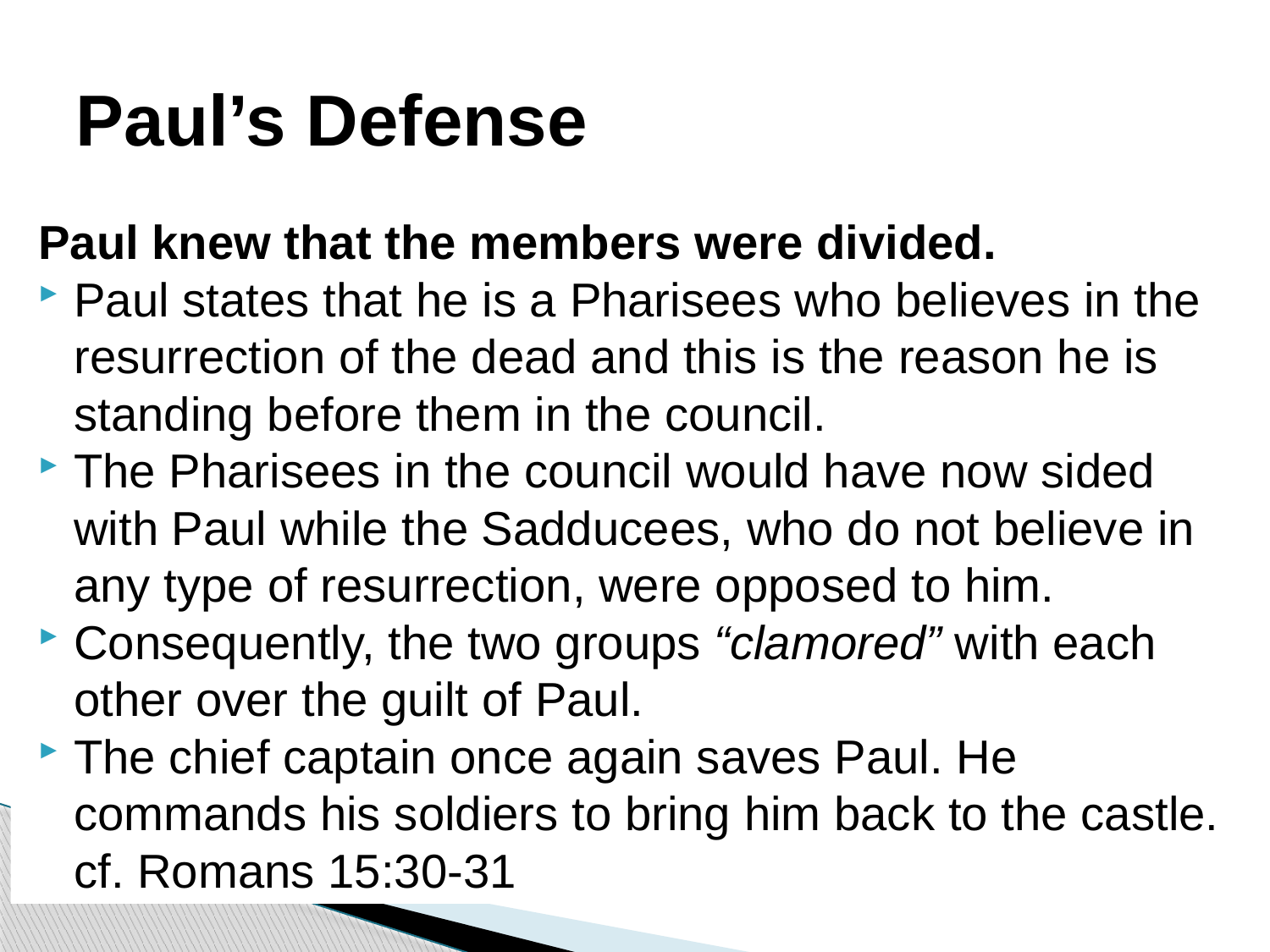

# Paul’s Defense
Paul knew that the members were divided.
Paul states that he is a Pharisees who believes in the resurrection of the dead and this is the reason he is standing before them in the council.
The Pharisees in the council would have now sided with Paul while the Sadducees, who do not believe in any type of resurrection, were opposed to him.
Consequently, the two groups “clamored” with each other over the guilt of Paul.
The chief captain once again saves Paul. He commands his soldiers to bring him back to the castle. cf. Romans 15:30-31